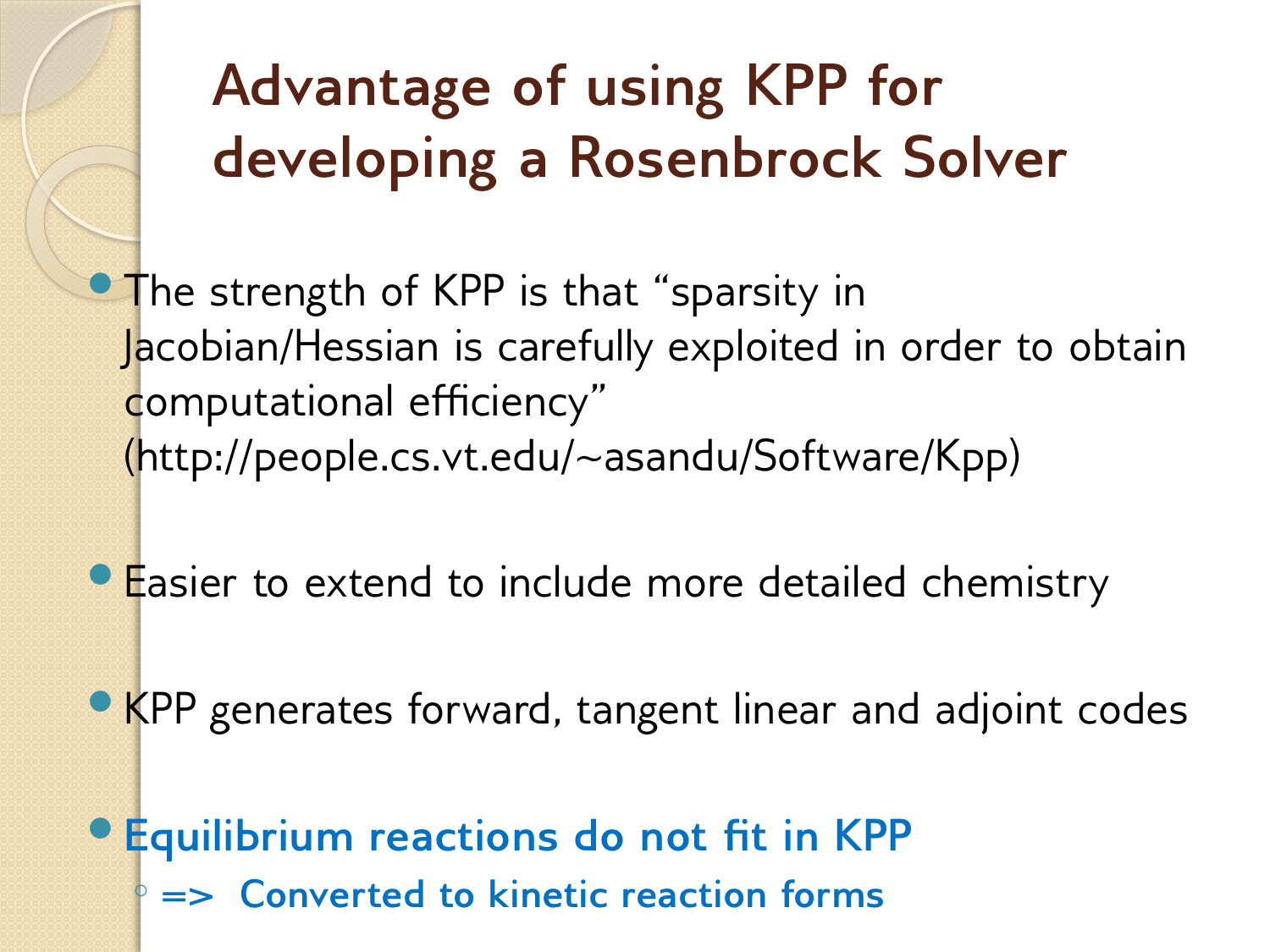

# Advantage of using KPP for developing a Rosenbrock Solver
The strength of KPP is that “sparsity in Jacobian/Hessian is carefully exploited in order to obtain computational efficiency” (http://people.cs.vt.edu/~asandu/Software/Kpp)

Easier to extend to include more detailed chemistry

KPP generates forward, tangent linear and adjoint codes

Equilibrium reactions do not fit in KPP
=>  Converted to kinetic reaction forms